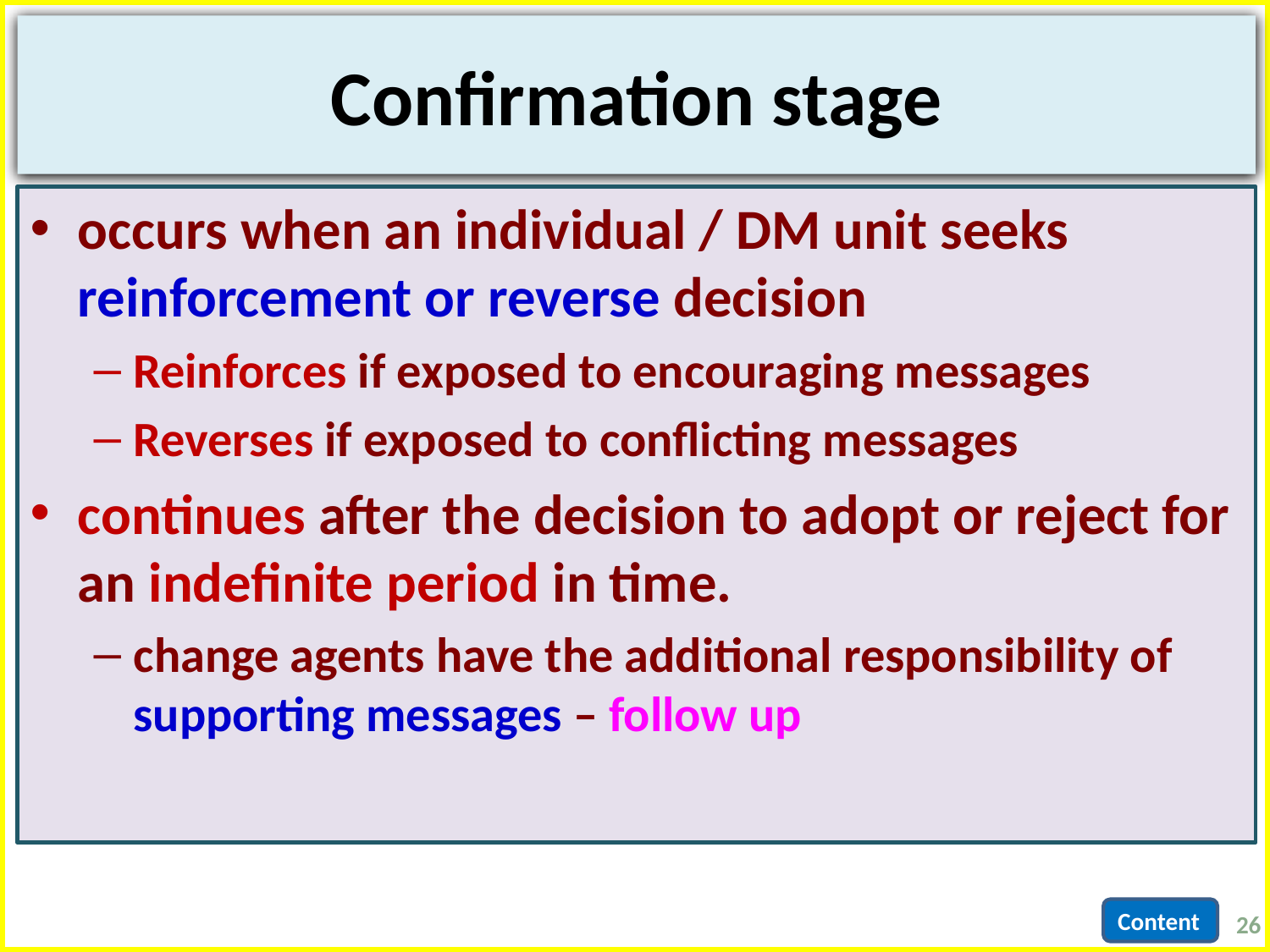

# Confirmation stage
occurs when an individual / DM unit seeks reinforcement or reverse decision
Reinforces if exposed to encouraging messages
Reverses if exposed to conflicting messages
continues after the decision to adopt or reject for an indefinite period in time.
change agents have the additional responsibility of supporting messages – follow up
26